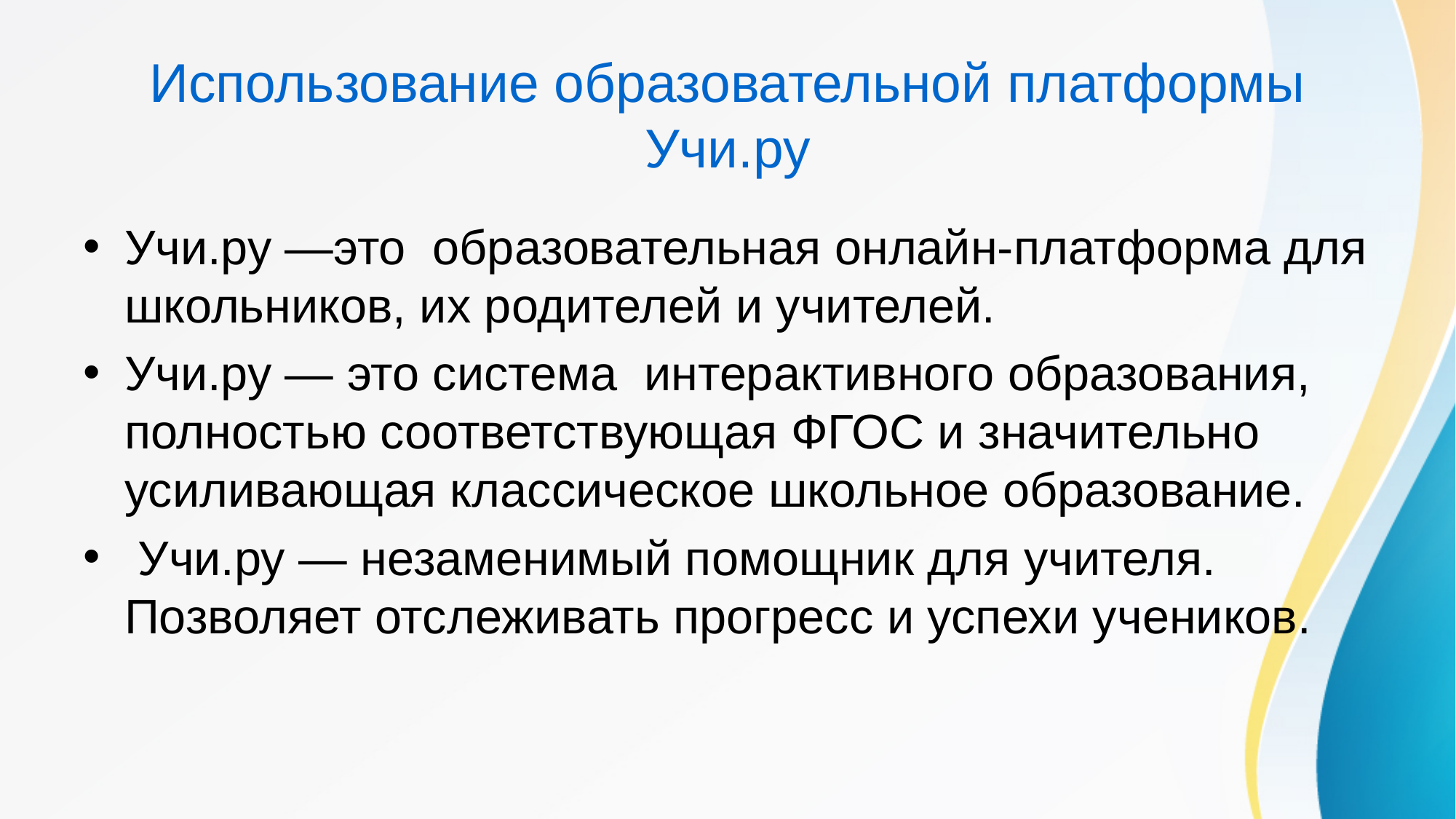

# Использование образовательной платформы Учи.ру
Учи.ру —это  образовательная онлайн-платформа для школьников, их родителей и учителей.
Учи.ру — это cистема  интерактивного образования, полностью соответствующая ФГОС и значительно усиливающая классическое школьное образование.
 Учи.ру — незаменимый помощник для учителя. Позволяет отслеживать прогресс и успехи учеников.